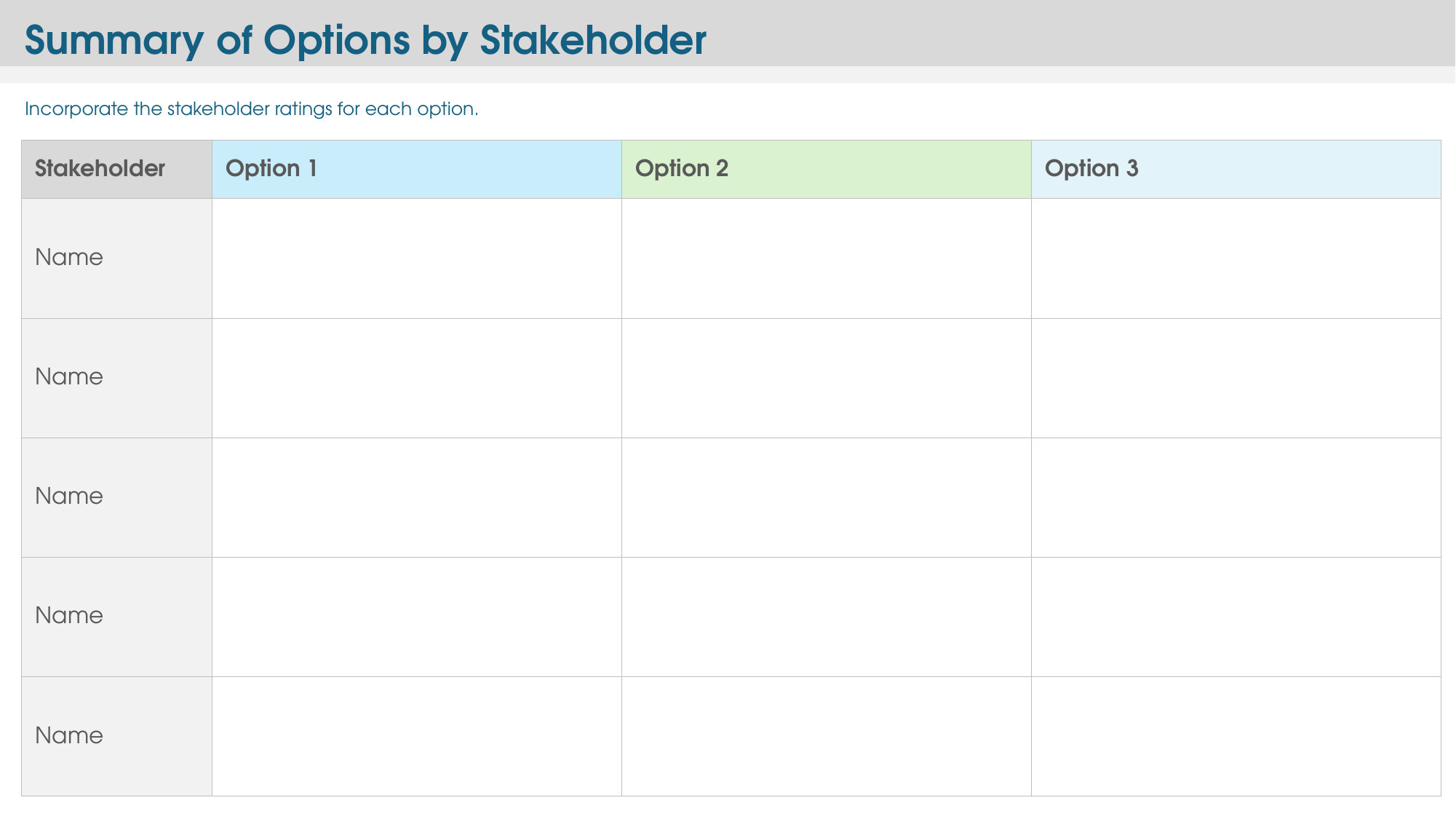

Summary of Options by Stakeholder

Incorporate the stakeholder ratings for each option.
| Stakeholder | Option 1 | Option 2 | Option 3 |
| --- | --- | --- | --- |
| Name |  |  |  |
| Name |  |  |  |
| Name |  |  |  |
| Name |  |  |  |
| Name |  |  |  |